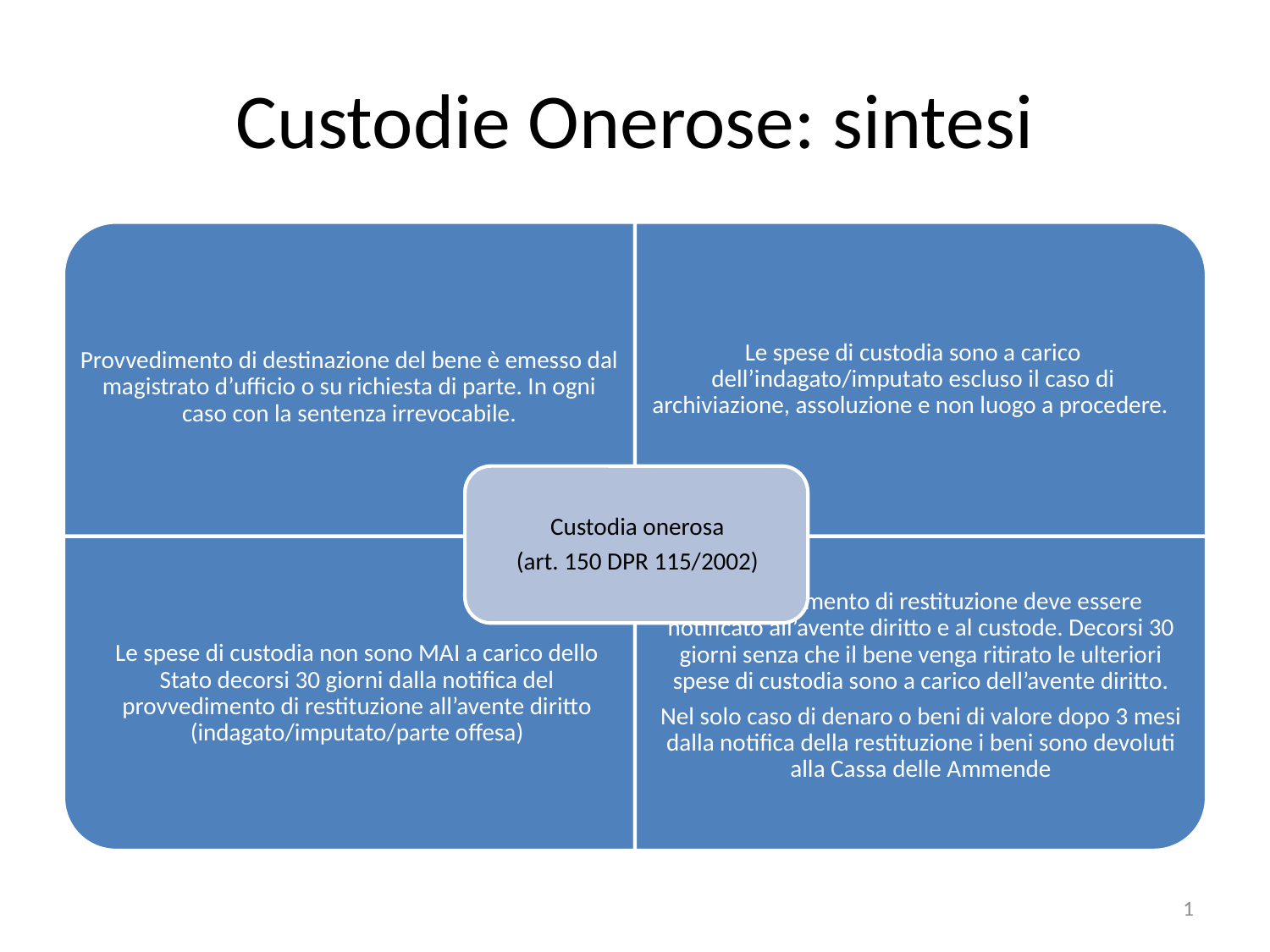

# Custodie Onerose: sintesi
Provvedimento di destinazione del bene è emesso dal magistrato d’ufficio o su richiesta di parte. In ogni caso con la sentenza irrevocabile.
Le spese di custodia sono a carico dell’indagato/imputato escluso il caso di archiviazione, assoluzione e non luogo a procedere.
Le spese di custodia non sono MAI a carico dello Stato decorsi 30 giorni dalla notifica del provvedimento di restituzione all’avente diritto (indagato/imputato/parte offesa)
Il provvedimento di restituzione deve essere notificato all’avente diritto e al custode. Decorsi 30 giorni senza che il bene venga ritirato le ulteriori spese di custodia sono a carico dell’avente diritto.
Nel solo caso di denaro o beni di valore dopo 3 mesi dalla notifica della restituzione i beni sono devoluti alla Cassa delle Ammende
Custodia onerosa
(art. 150 DPR 115/2002)

1